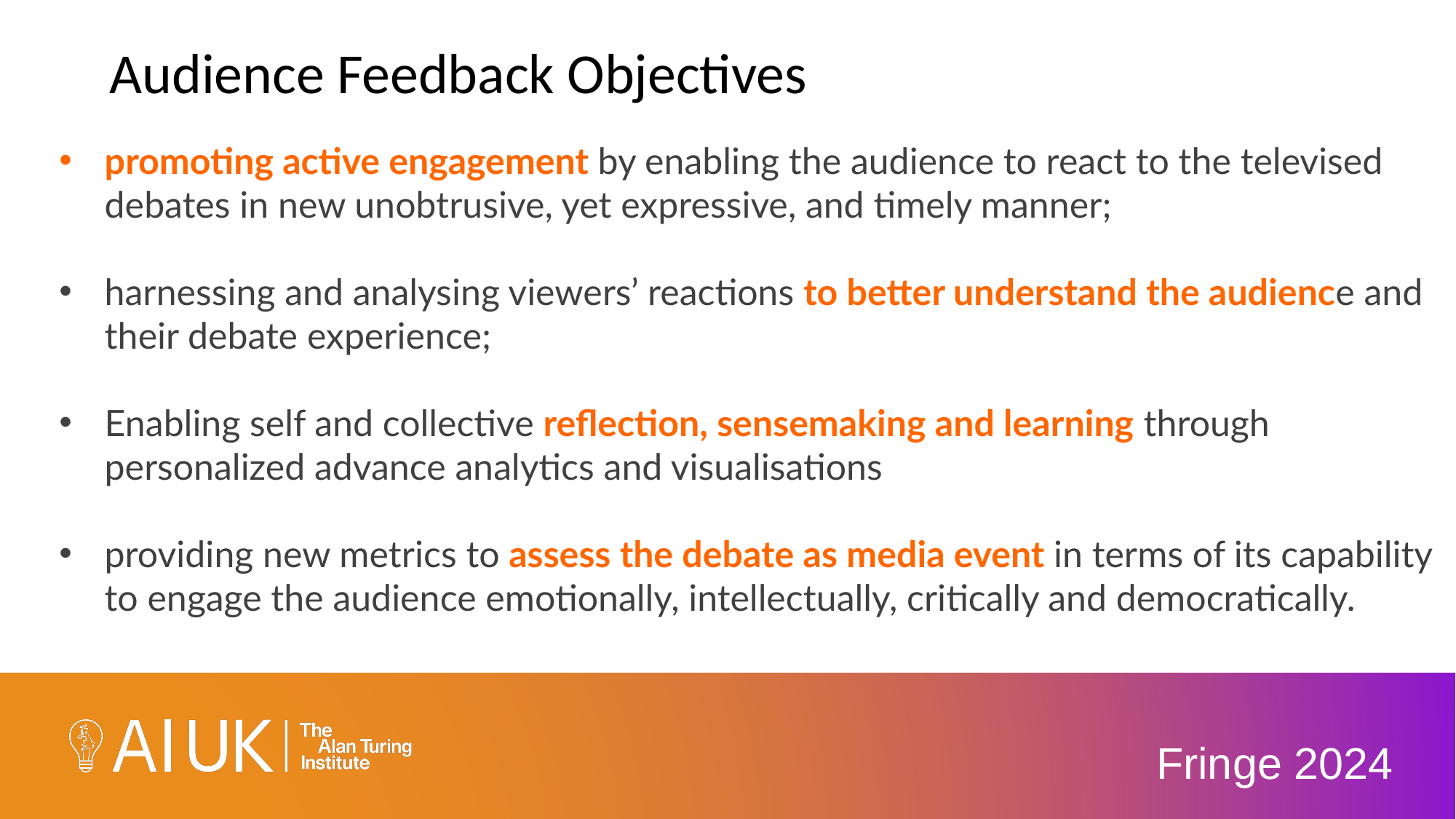

# Audience Feedback Objectives
promoting active engagement by enabling the audience to react to the televised debates in new unobtrusive, yet expressive, and timely manner;

harnessing and analysing viewers’ reactions to better understand the audience and their debate experience;

Enabling self and collective reflection, sensemaking and learning through personalized advance analytics and visualisations

providing new metrics to assess the debate as media event in terms of its capability to engage the audience emotionally, intellectually, critically and democratically.